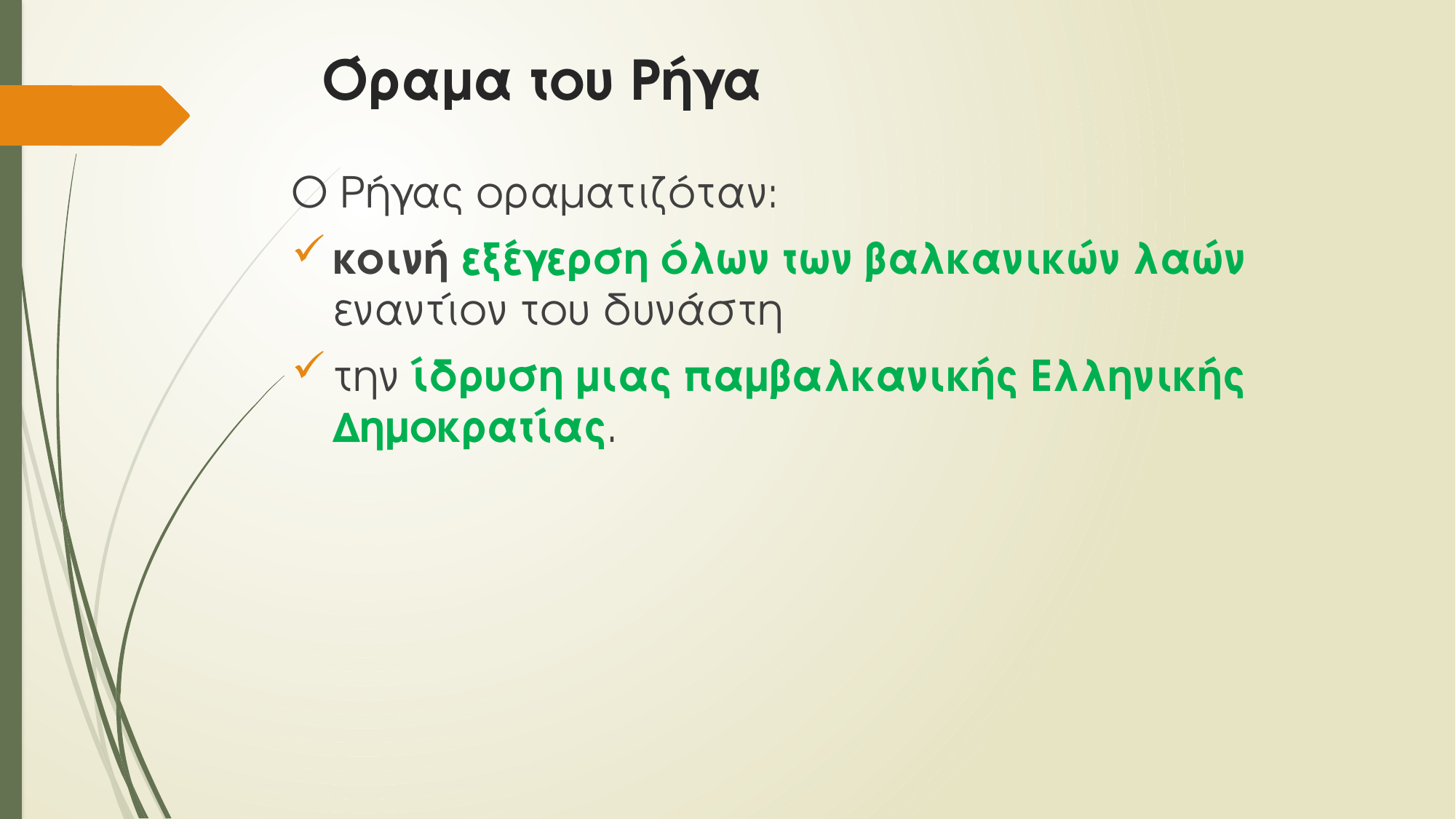

# Όραμα του Ρήγα
Ο Ρήγας οραματιζόταν:
κοινή εξέγερση όλων των βαλκανικών λαών εναντίον του δυνάστη
την ίδρυση μιας παμβαλκανικής Ελληνικής Δημοκρατίας.